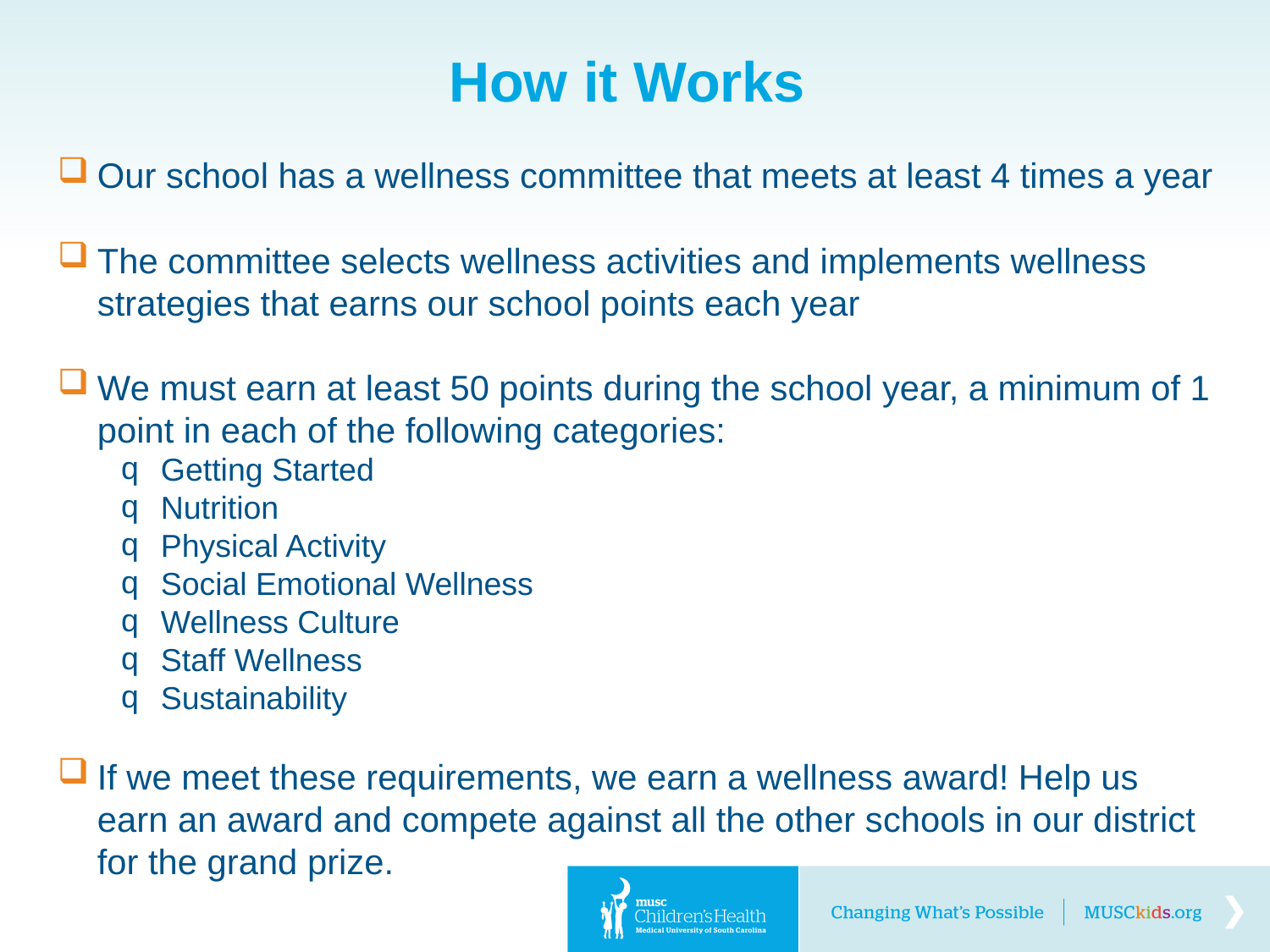

# How it Works
Our school has a wellness committee that meets at least 4 times a year

The committee selects wellness activities and implements wellness strategies that earns our school points each year

We must earn at least 50 points during the school year, a minimum of 1 point in each of the following categories:
Getting Started
Nutrition
Physical Activity
Social Emotional Wellness
Wellness Culture
Staff Wellness
Sustainability

If we meet these requirements, we earn a wellness award! Help us earn an award and compete against all the other schools in our district for the grand prize.